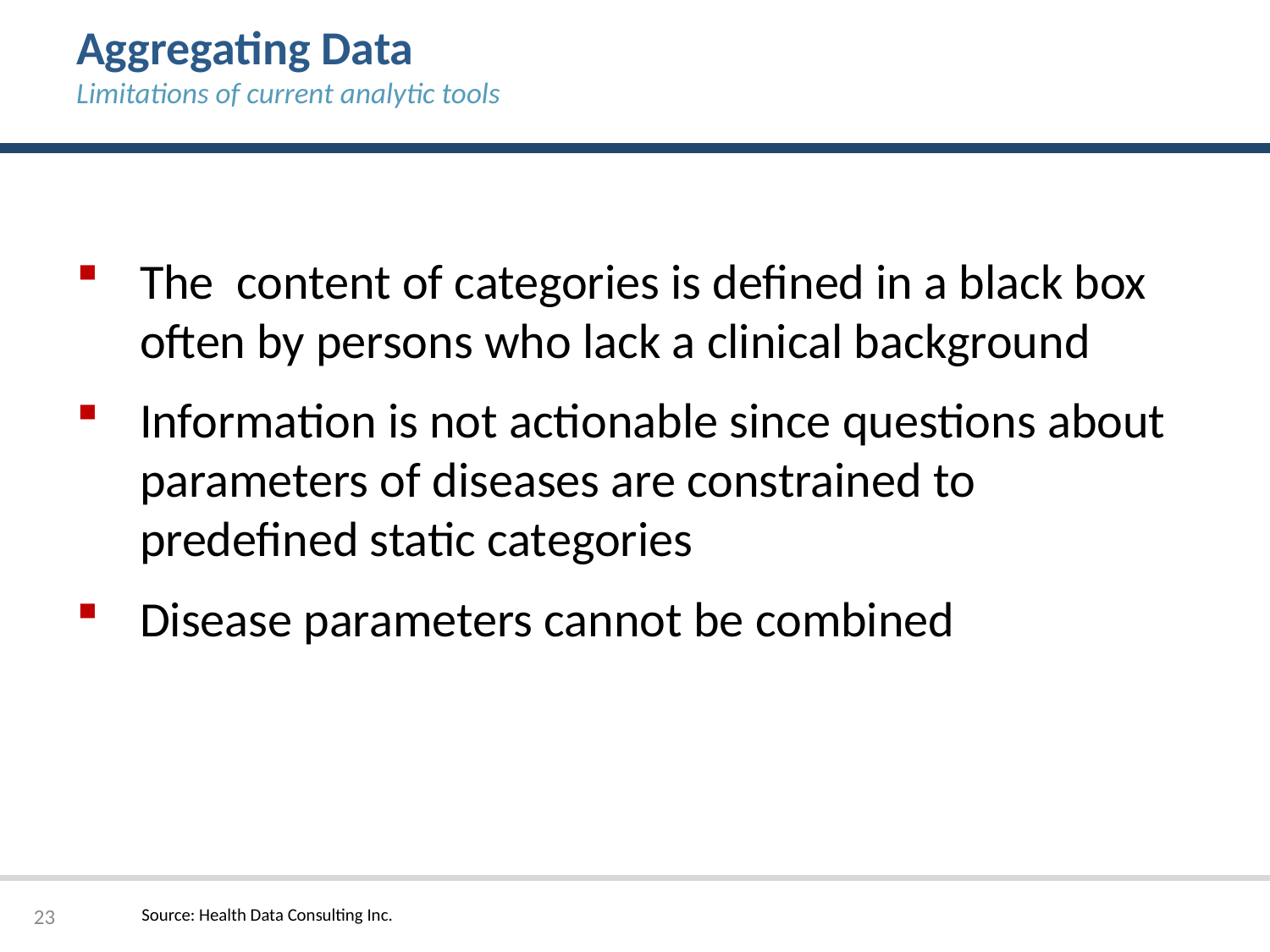

# Aggregating Data Limitations of current analytic tools
The  content of categories is defined in a black box often by persons who lack a clinical background
Information is not actionable since questions about parameters of diseases are constrained to predefined static categories
Disease parameters cannot be combined

23
Source: Health Data Consulting Inc.